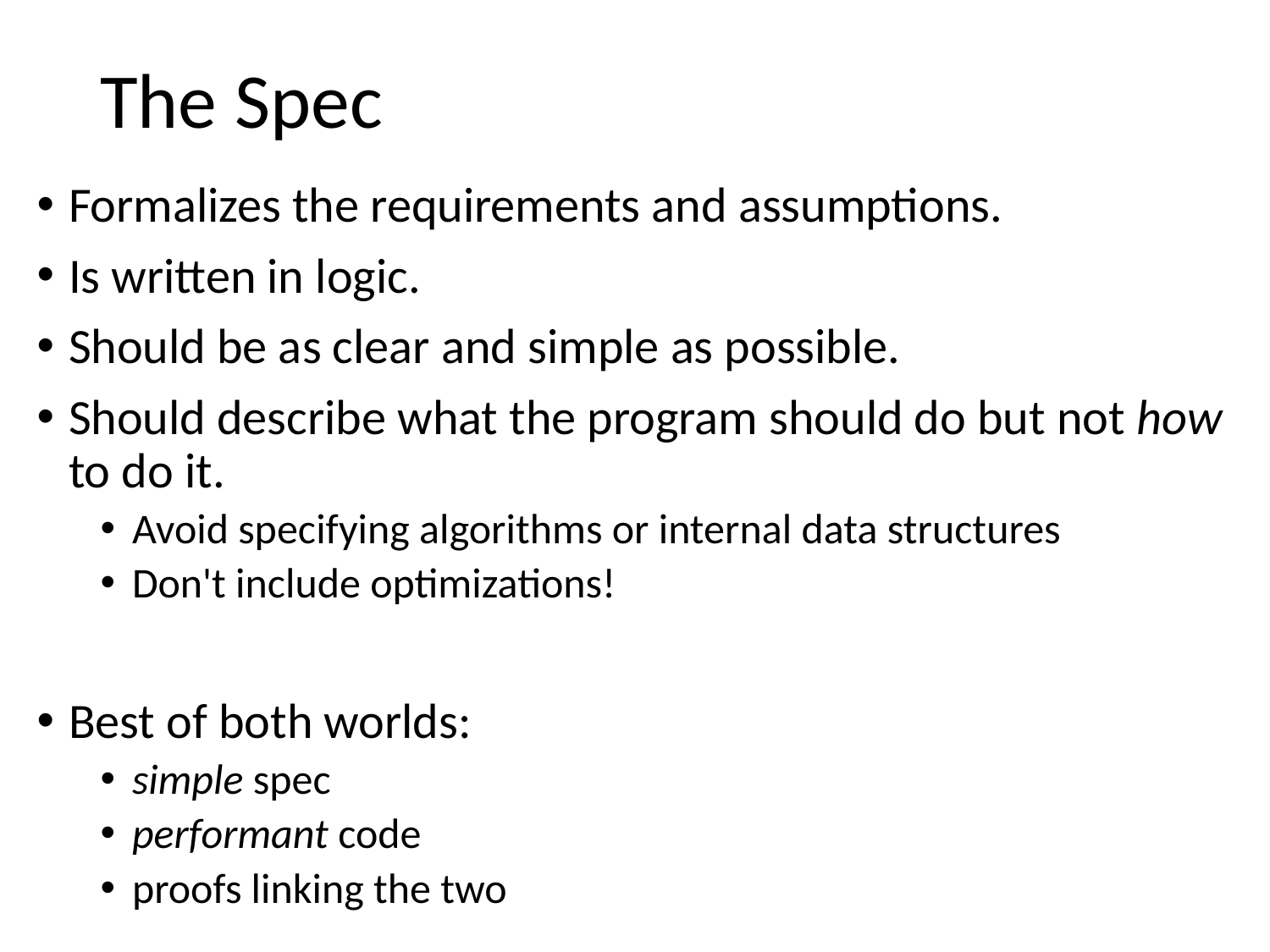

# The Spec
Formalizes the requirements and assumptions.
Is written in logic.
Should be as clear and simple as possible.
Should describe what the program should do but not how to do it.
Avoid specifying algorithms or internal data structures
Don't include optimizations!

Best of both worlds:
simple spec
performant code
proofs linking the two